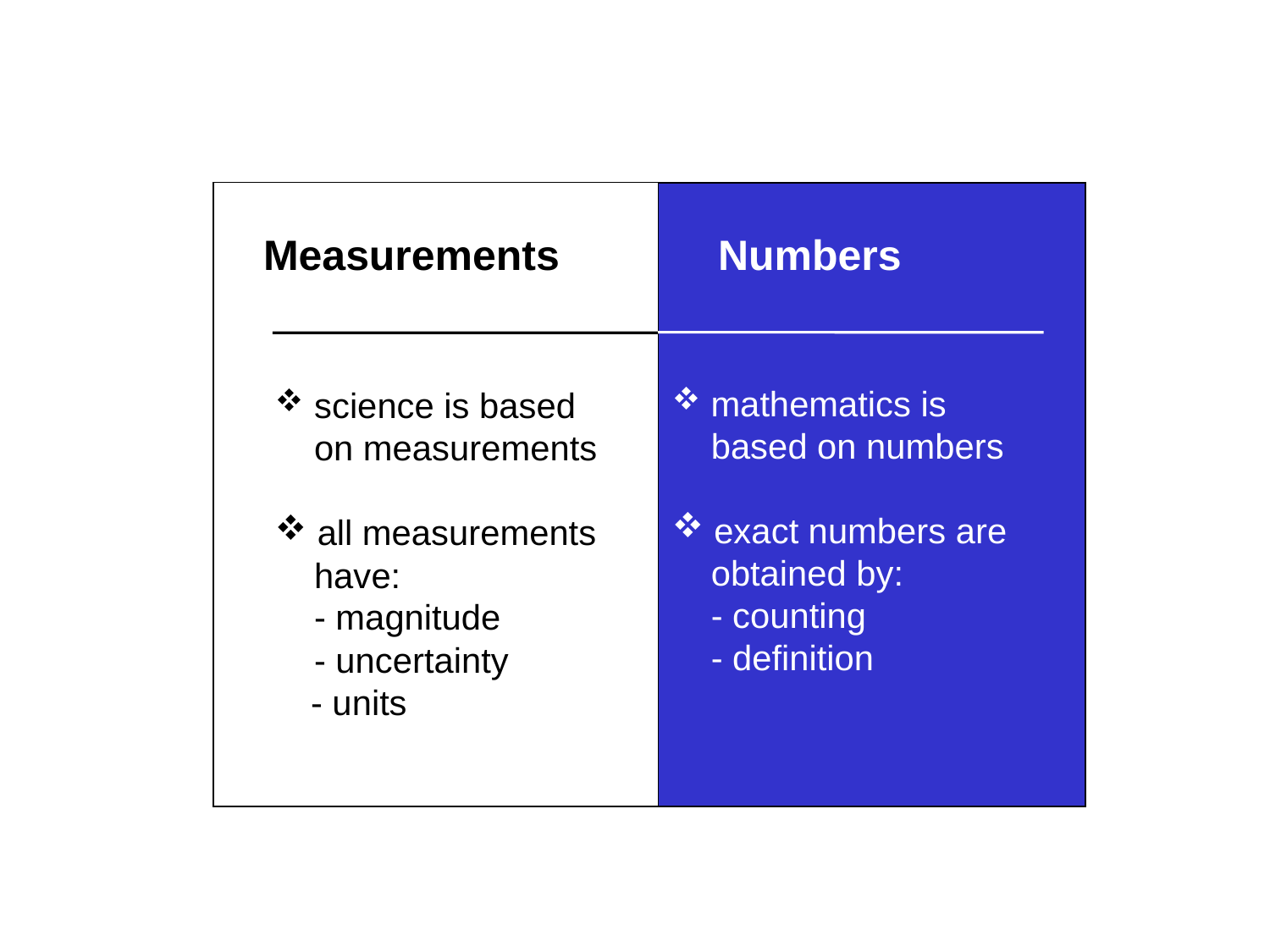

|  |
| --- |

Numbers
Measurements

 mathematics is
    based on numbers

 exact numbers are
    obtained by:
    - counting
    - definition

 science is based
    on measurements

 all measurements
    have:
    - magnitude
    - uncertainty
    - units